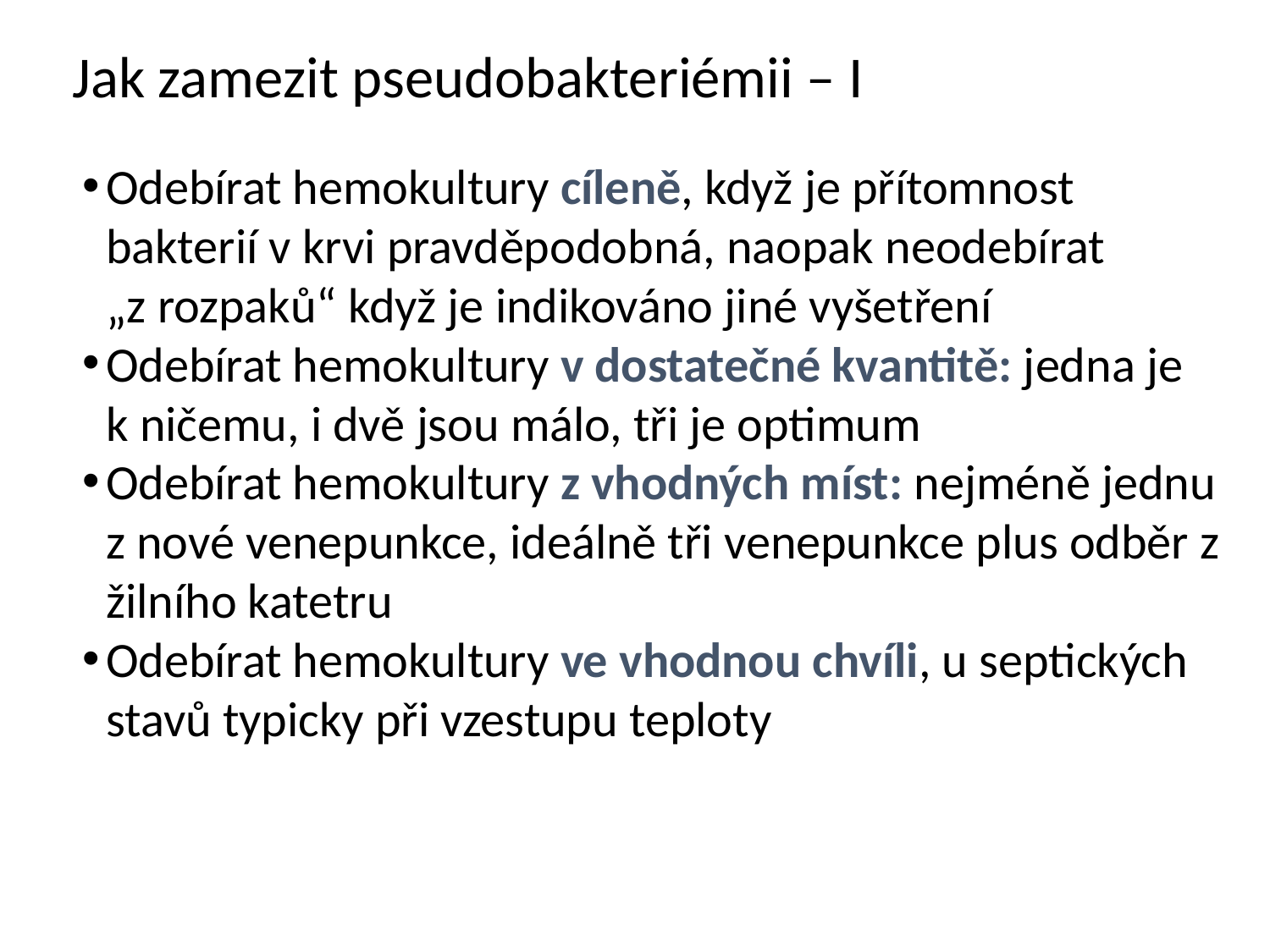

# Jak zamezit pseudobakteriémii – I
Odebírat hemokultury cíleně, když je přítomnost bakterií v krvi pravděpodobná, naopak neodebírat „z rozpaků“ když je indikováno jiné vyšetření
Odebírat hemokultury v dostatečné kvantitě: jedna je k ničemu, i dvě jsou málo, tři je optimum
Odebírat hemokultury z vhodných míst: nejméně jednu z nové venepunkce, ideálně tři venepunkce plus odběr z žilního katetru
Odebírat hemokultury ve vhodnou chvíli, u septických stavů typicky při vzestupu teploty